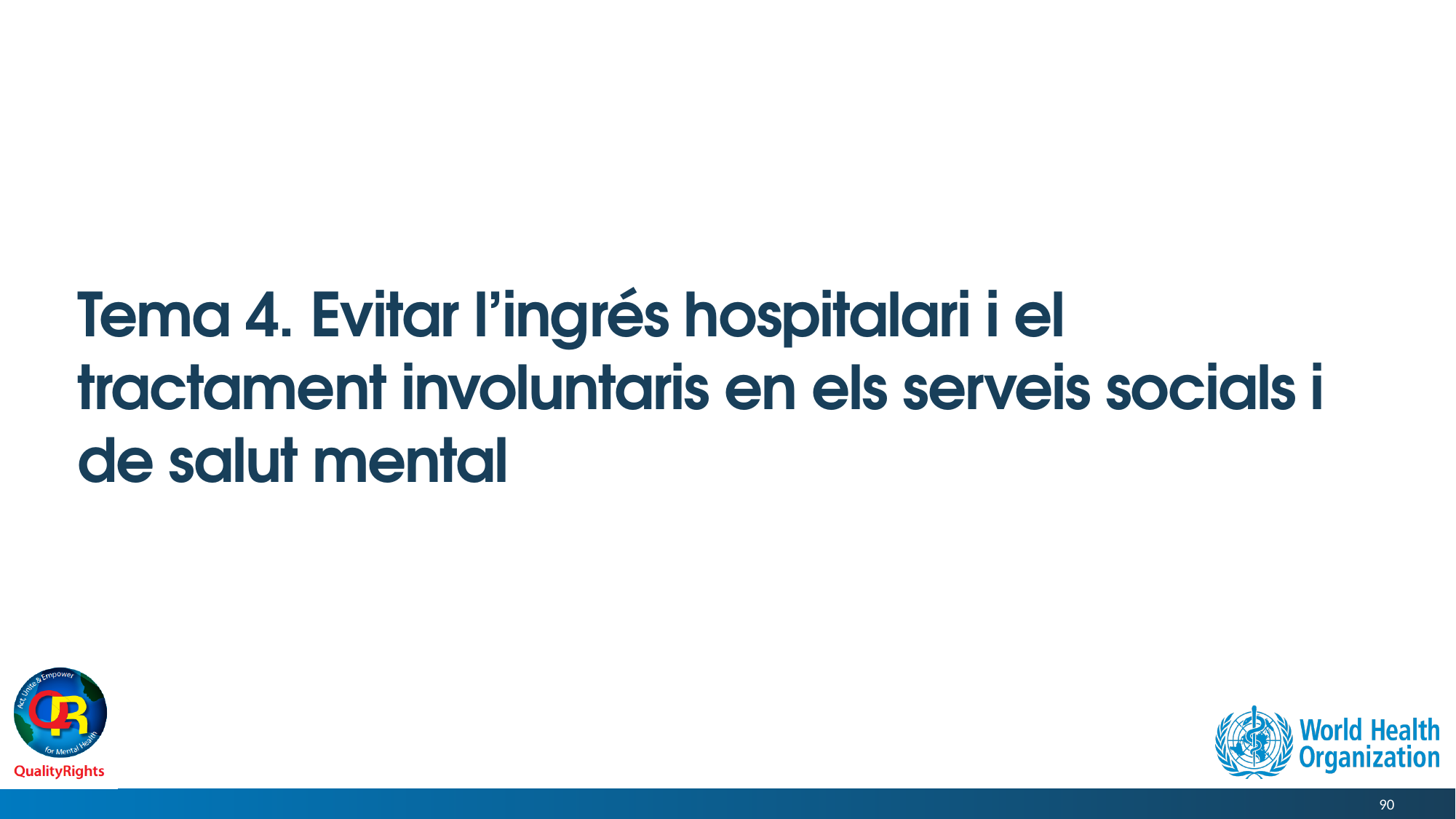

# Tema 4. Evitar l’ingrés hospitalari i el tractament involuntaris en els serveis socials i de salut mental
90